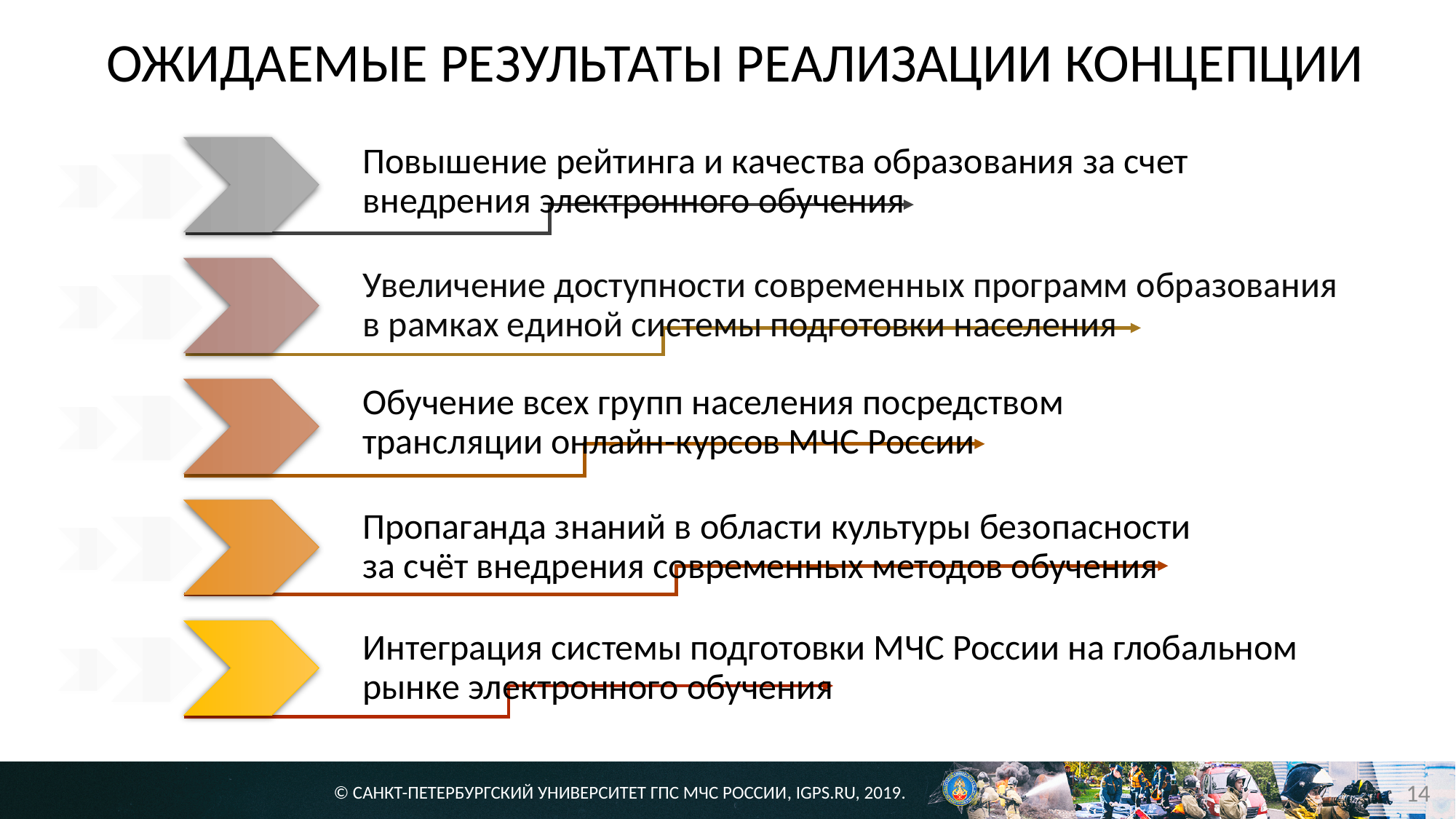

# ОЖИДАЕМЫЕ РЕЗУЛЬТАТЫ РЕАЛИЗАЦИИ КОНЦЕПЦИИ

Повышение рейтинга и качества образования за счет внедрения электронного обучения

Увеличение доступности современных программ образования в рамках единой системы подготовки населения

Обучение всех групп населения посредством трансляции онлайн-курсов МЧС России

Пропаганда знаний в области культуры безопасности
за счёт внедрения современных методов обучения

Интеграция системы подготовки МЧС России на глобальном рынке электронного обучения

© САНКТ-ПЕТЕРБУРГСКИЙ УНИВЕРСИТЕТ ГПС МЧС РОССИИ, IGPS.RU, 2019.
14